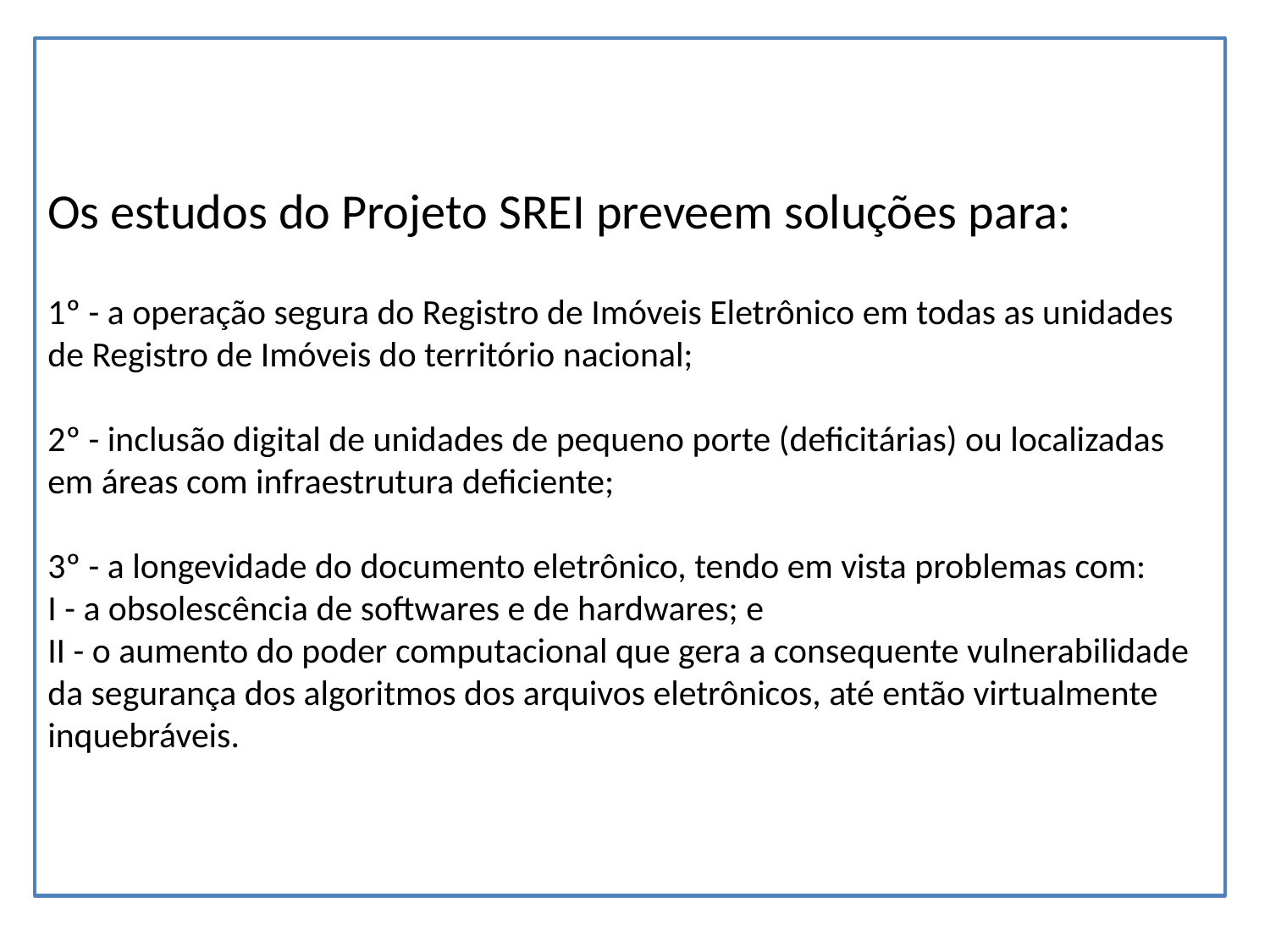

# Os estudos do Projeto SREI preveem soluções para: 1º - a operação segura do Registro de Imóveis Eletrônico em todas as unidades de Registro de Imóveis do território nacional; 2º - inclusão digital de unidades de pequeno porte (deficitárias) ou localizadas em áreas com infraestrutura deficiente; 3º - a longevidade do documento eletrônico, tendo em vista problemas com: I - a obsolescência de softwares e de hardwares; e II - o aumento do poder computacional que gera a consequente vulnerabilidade da segurança dos algoritmos dos arquivos eletrônicos, até então virtualmente inquebráveis.